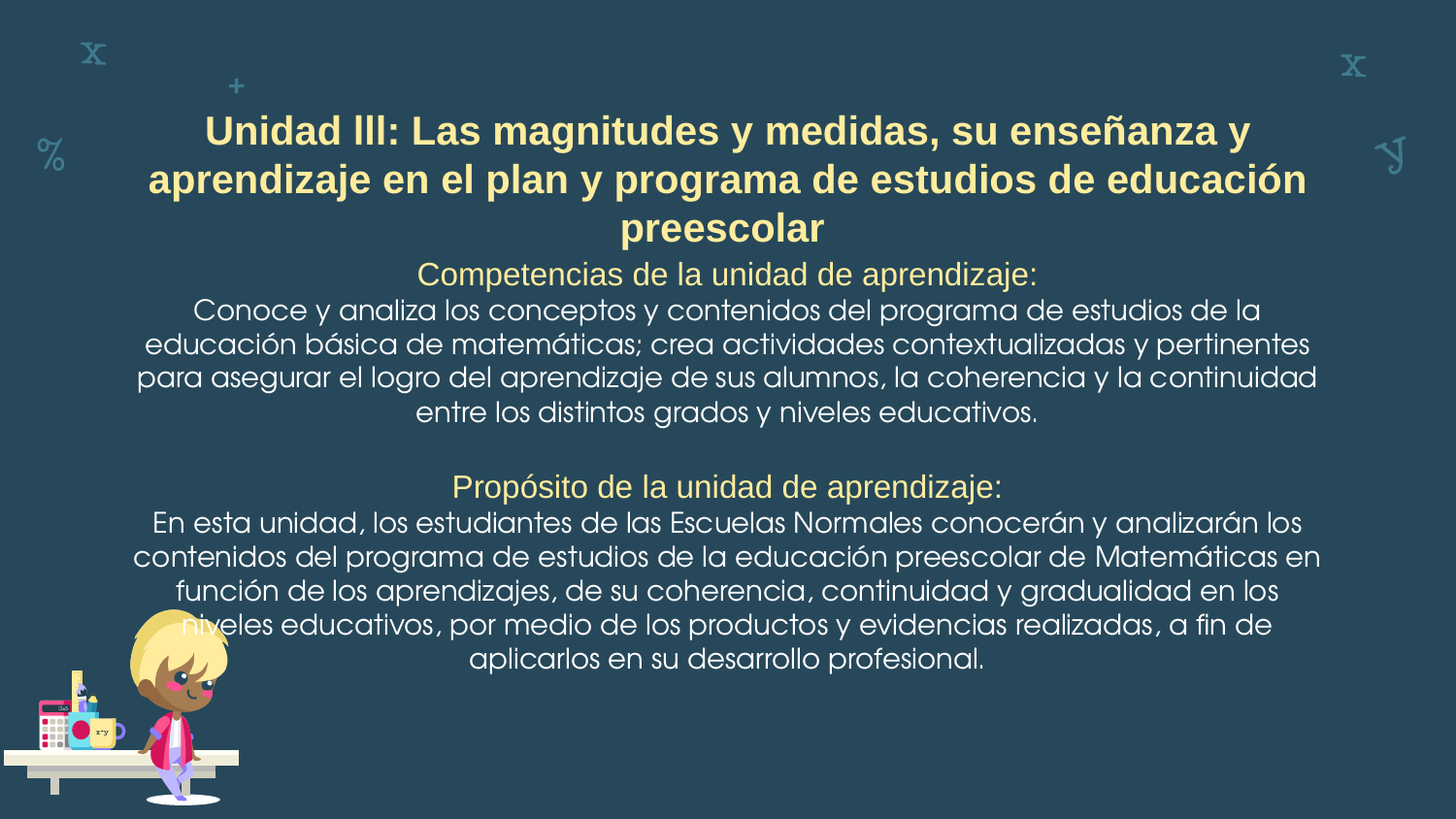

# Unidad lll: Las magnitudes y medidas, su enseñanza y aprendizaje en el plan y programa de estudios de educación preescolar

Competencias de la unidad de aprendizaje:
Conoce y analiza los conceptos y contenidos del programa de estudios de la educación básica de matemáticas; crea actividades contextualizadas y pertinentes para asegurar el logro del aprendizaje de sus alumnos, la coherencia y la continuidad entre los distintos grados y niveles educativos.

Propósito de la unidad de aprendizaje:
En esta unidad, los estudiantes de las Escuelas Normales conocerán y analizarán los contenidos del programa de estudios de la educación preescolar de Matemáticas en función de los aprendizajes, de su coherencia, continuidad y gradualidad en los niveles educativos, por medio de los productos y evidencias realizadas, a fin de aplicarlos en su desarrollo profesional.